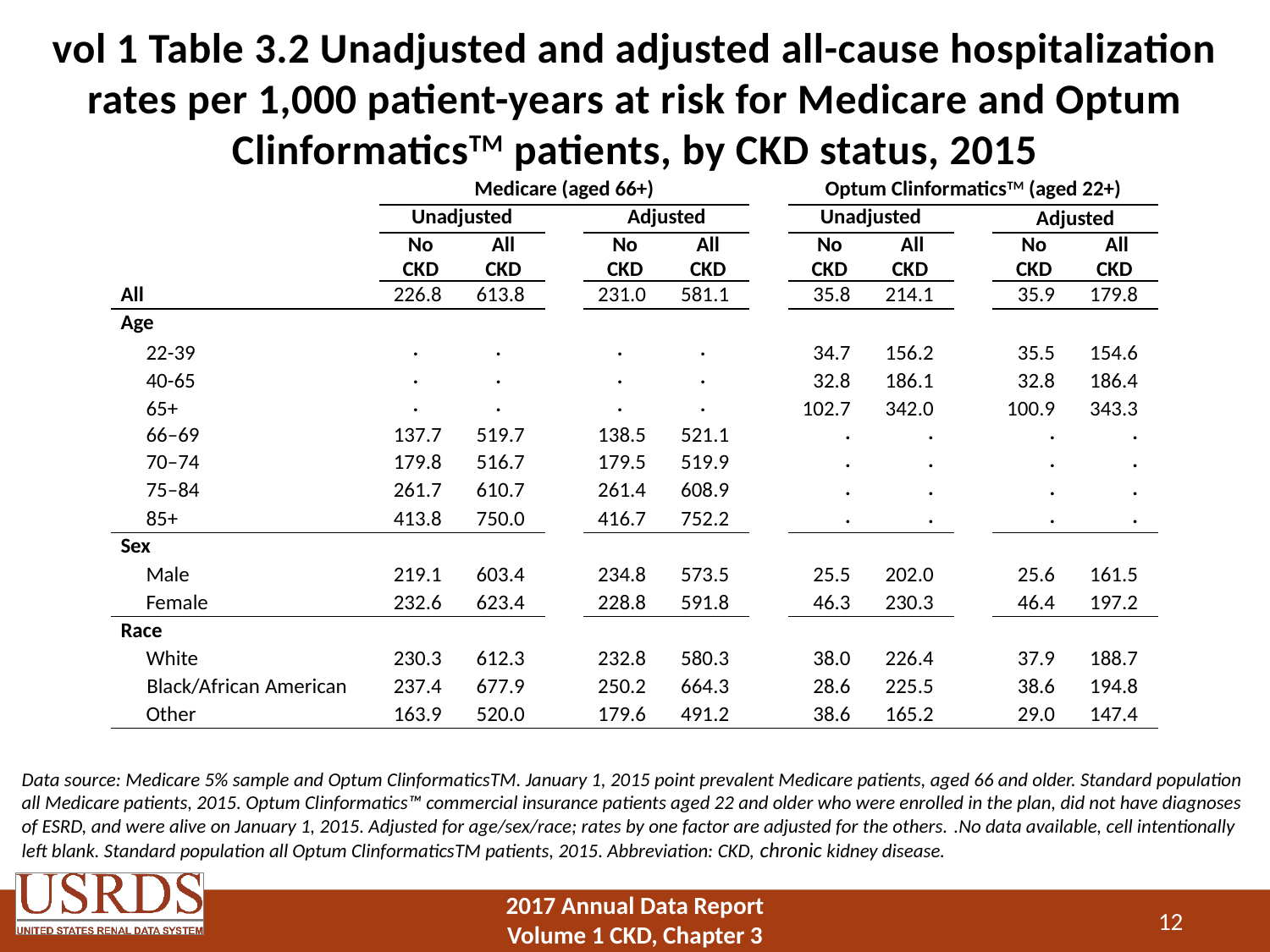

# vol 1 Table 3.2 Unadjusted and adjusted all-cause hospitalization rates per 1,000 patient-years at risk for Medicare and Optum ClinformaticsTM patients, by CKD status, 2015
|  | Medicare (aged 66+) |  |  |  |  |  | Optum ClinformaticsTM (aged 22+) |  |  |  |  |
| --- | --- | --- | --- | --- | --- | --- | --- | --- | --- | --- | --- |
|  | Unadjusted |  |  | Adjusted |  |  | Unadjusted |  |  | Adjusted |  |
|  | No CKD | All CKD |  | No CKD | All CKD |  | No CKD | All CKD |  | No CKD | All CKD |
| All | 226.8 | 613.8 |  | 231.0 | 581.1 |  | 35.8 | 214.1 |  | 35.9 | 179.8 |
| Age |  |  |  |  |  |  |  |  |  |  |  |
| 22-39 | . | . |  | . | . |  | 34.7 | 156.2 |  | 35.5 | 154.6 |
| 40-65 | . | . |  | . | . |  | 32.8 | 186.1 |  | 32.8 | 186.4 |
| 65+ | . | . |  | . | . |  | 102.7 | 342.0 |  | 100.9 | 343.3 |
| 66–69 | 137.7 | 519.7 |  | 138.5 | 521.1 |  | . | . |  | . | . |
| 70–74 | 179.8 | 516.7 |  | 179.5 | 519.9 |  | . | . |  | . | . |
| 75–84 | 261.7 | 610.7 |  | 261.4 | 608.9 |  | . | . |  | . | . |
| 85+ | 413.8 | 750.0 |  | 416.7 | 752.2 |  | . | . |  | . | . |
| Sex |  |  |  |  |  |  |  |  |  |  |  |
| Male | 219.1 | 603.4 |  | 234.8 | 573.5 |  | 25.5 | 202.0 |  | 25.6 | 161.5 |
| Female | 232.6 | 623.4 |  | 228.8 | 591.8 |  | 46.3 | 230.3 |  | 46.4 | 197.2 |
| Race |  |  |  |  |  |  |  |  |  |  |  |
| White | 230.3 | 612.3 |  | 232.8 | 580.3 |  | 38.0 | 226.4 |  | 37.9 | 188.7 |
| Black/African American | 237.4 | 677.9 |  | 250.2 | 664.3 |  | 28.6 | 225.5 |  | 38.6 | 194.8 |
| Other | 163.9 | 520.0 |  | 179.6 | 491.2 |  | 38.6 | 165.2 |  | 29.0 | 147.4 |
Data source: Medicare 5% sample and Optum ClinformaticsTM. January 1, 2015 point prevalent Medicare patients, aged 66 and older. Standard population all Medicare patients, 2015. Optum Clinformatics™ commercial insurance patients aged 22 and older who were enrolled in the plan, did not have diagnoses of ESRD, and were alive on January 1, 2015. Adjusted for age/sex/race; rates by one factor are adjusted for the others. .No data available, cell intentionally left blank. Standard population all Optum ClinformaticsTM patients, 2015. Abbreviation: CKD, chronic kidney disease.
12